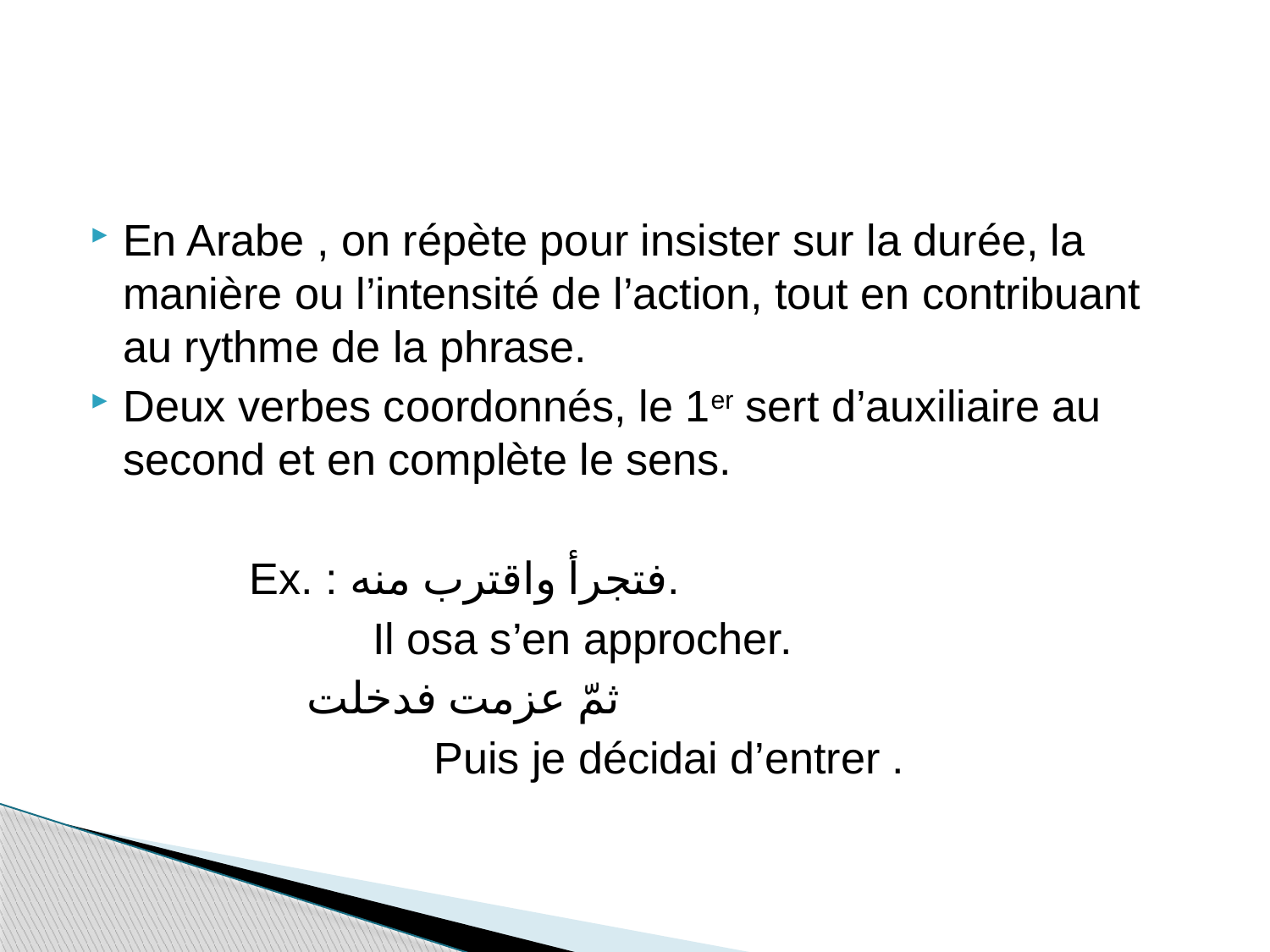

En Arabe , on répète pour insister sur la durée, la manière ou l’intensité de l’action, tout en contribuant au rythme de la phrase.
Deux verbes coordonnés, le 1er sert d’auxiliaire au second et en complète le sens.

             Ex. : فتجرأ واقترب منه.
                       Il osa s’en approcher.
                   ثمّ عزمت فدخلت
                            Puis je décidai d’entrer .